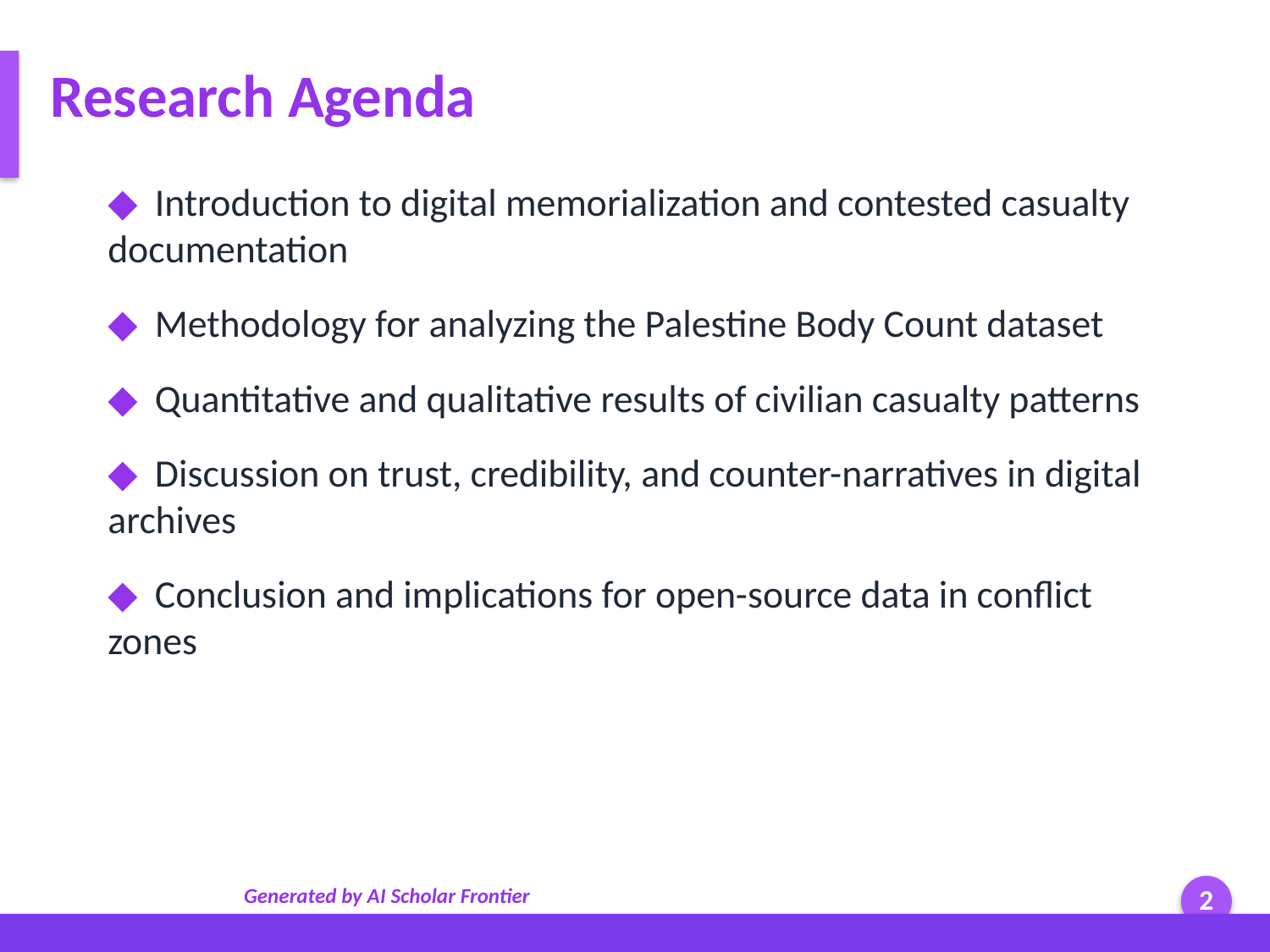

Research Agenda
◆  Introduction to digital memorialization and contested casualty documentation
◆  Methodology for analyzing the Palestine Body Count dataset
◆  Quantitative and qualitative results of civilian casualty patterns
◆  Discussion on trust, credibility, and counter-narratives in digital archives
◆  Conclusion and implications for open-source data in conflict zones
Generated by AI Scholar Frontier

2